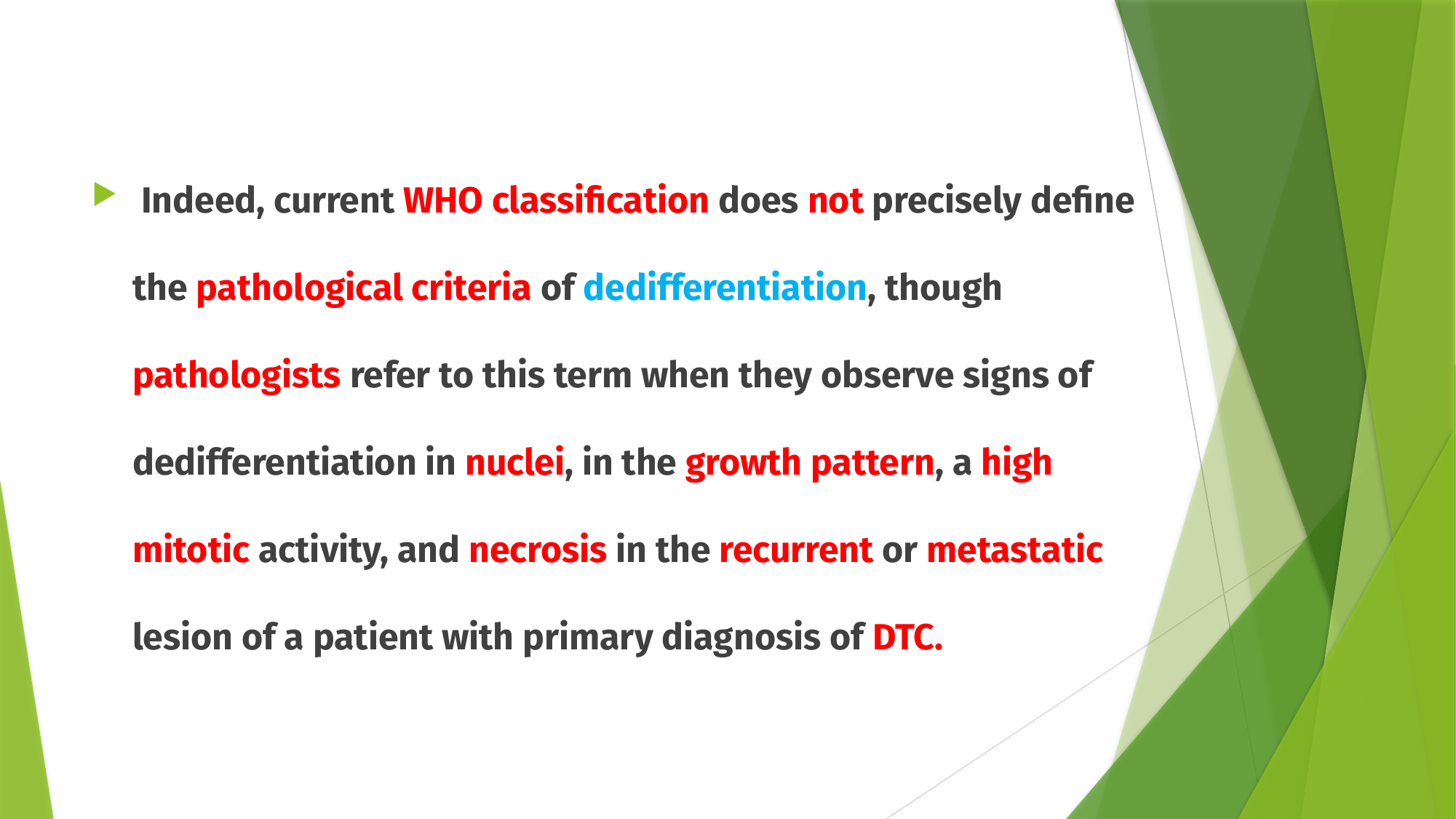

#
 Indeed, current WHO classification does not precisely define the pathological criteria of dedifferentiation, though pathologists refer to this term when they observe signs of dedifferentiation in nuclei, in the growth pattern, a high mitotic activity, and necrosis in the recurrent or metastatic lesion of a patient with primary diagnosis of DTC.